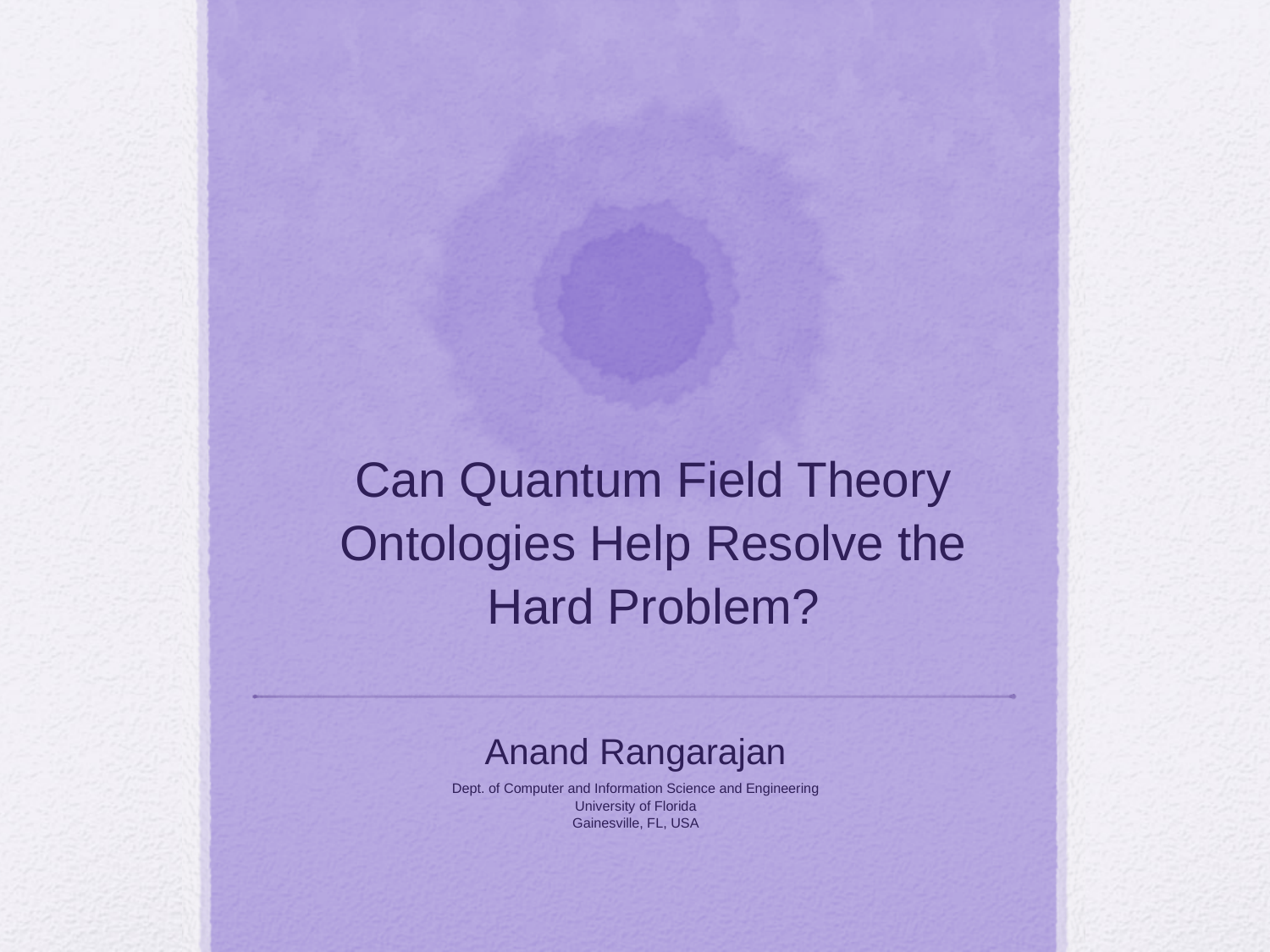

# Can Quantum Field Theory Ontologies Help Resolve the Hard Problem?
Anand Rangarajan

Dept. of Computer and Information Science and Engineering
University of Florida
Gainesville, FL, USA